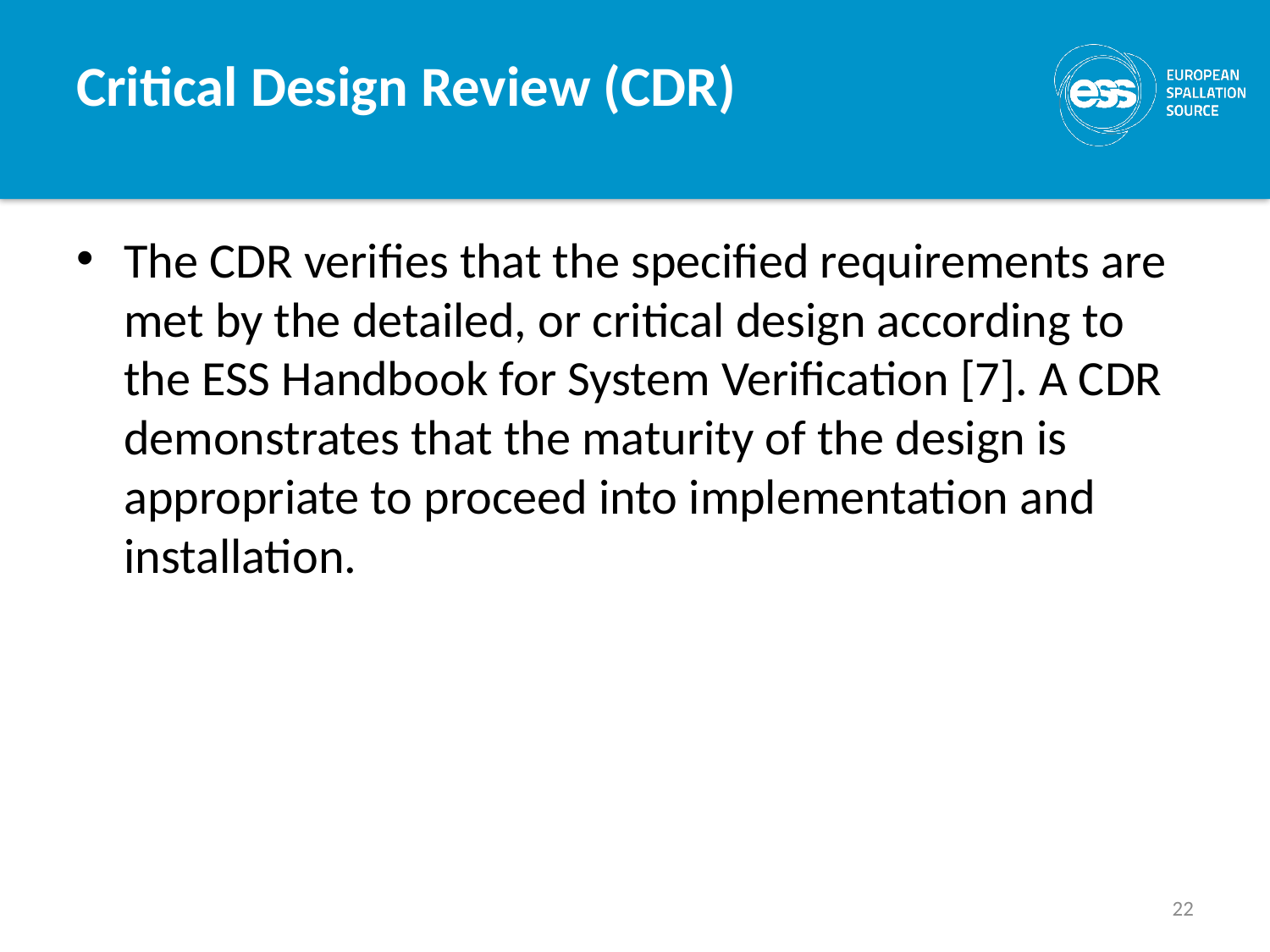

# Critical Design Review (CDR)
The CDR verifies that the specified requirements are met by the detailed, or critical design according to the ESS Handbook for System Verification [7]. A CDR demonstrates that the maturity of the design is appropriate to proceed into implementation and installation.
22